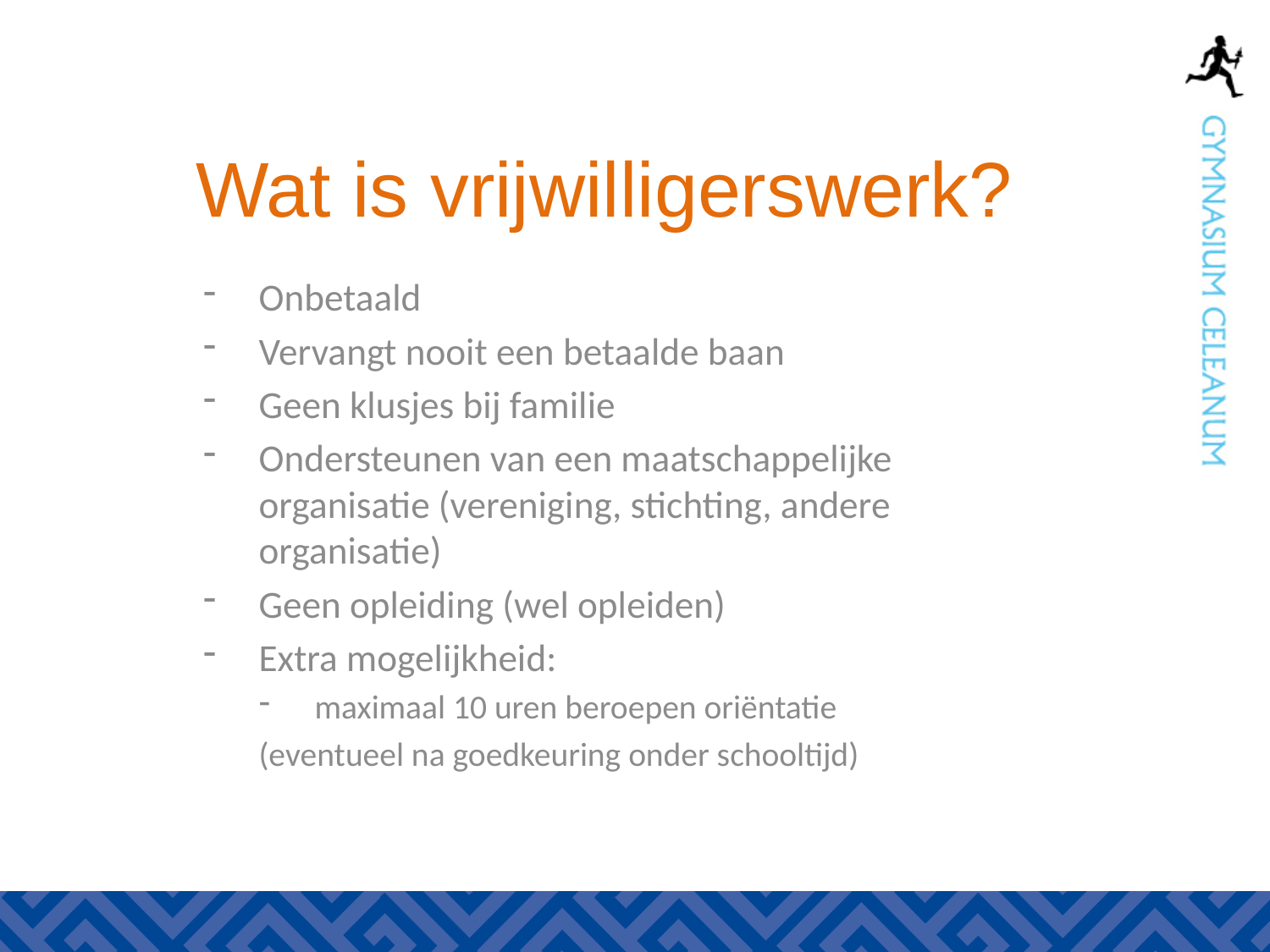

# Wat is vrijwilligerswerk?
Onbetaald
Vervangt nooit een betaalde baan
Geen klusjes bij familie
Ondersteunen van een maatschappelijke organisatie (vereniging, stichting, andere organisatie)
Geen opleiding (wel opleiden)
Extra mogelijkheid:
maximaal 10 uren beroepen oriëntatie
	(eventueel na goedkeuring onder schooltijd)